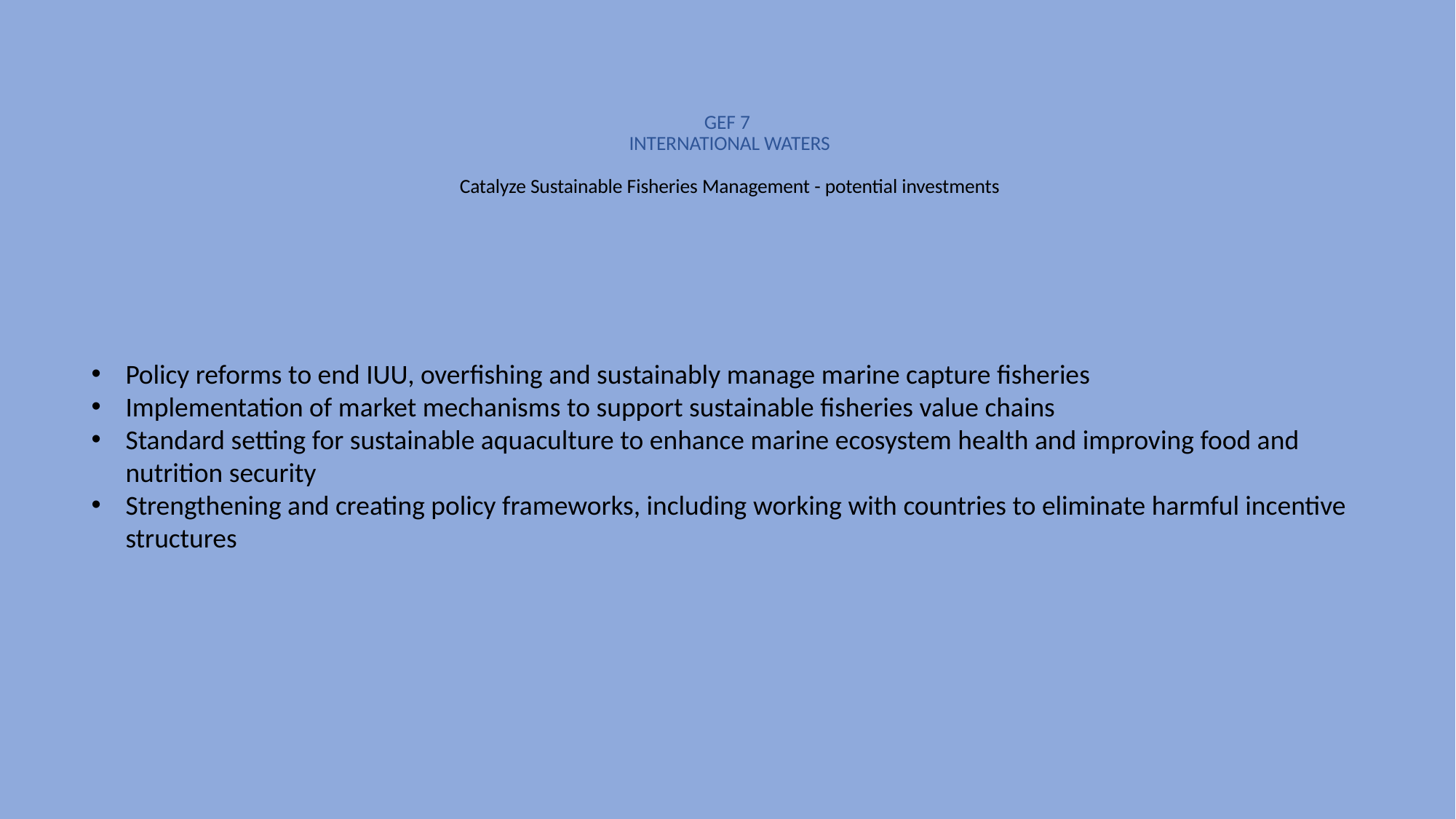

# GEF 7 INTERNATIONAL WATERS Catalyze Sustainable Fisheries Management - potential investments
Policy reforms to end IUU, overfishing and sustainably manage marine capture fisheries
Implementation of market mechanisms to support sustainable fisheries value chains
Standard setting for sustainable aquaculture to enhance marine ecosystem health and improving food and nutrition security
Strengthening and creating policy frameworks, including working with countries to eliminate harmful incentive structures